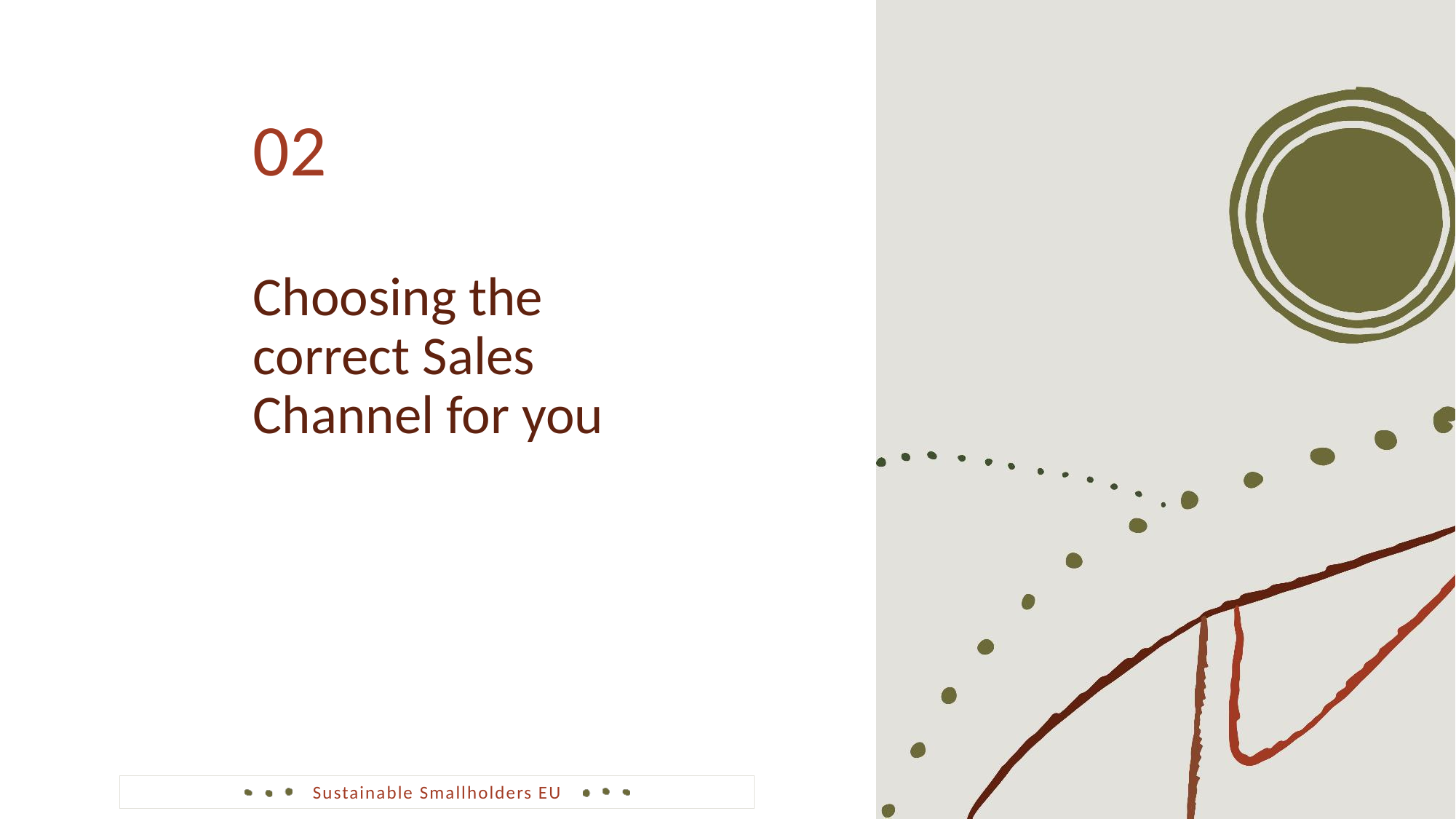

02
Choosing the correct Sales Channel for you